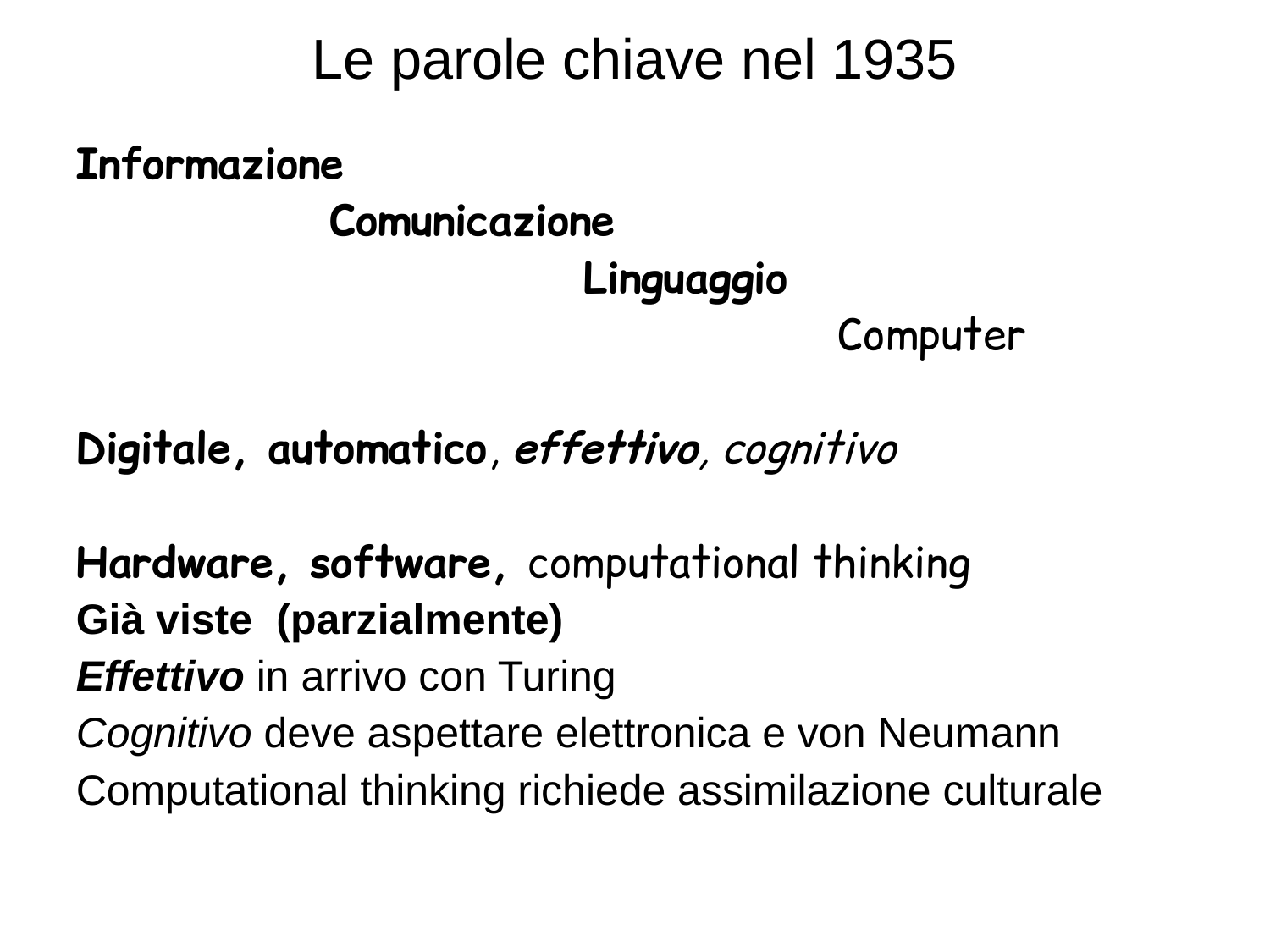

Le parole chiave nel 1935
Informazione
		Comunicazione
				Linguaggio
						Computer

Digitale, automatico, effettivo, cognitivo

Hardware, software, computational thinking
Già viste  (parzialmente)
Effettivo in arrivo con Turing
Cognitivo deve aspettare elettronica e von Neumann
Computational thinking richiede assimilazione culturale